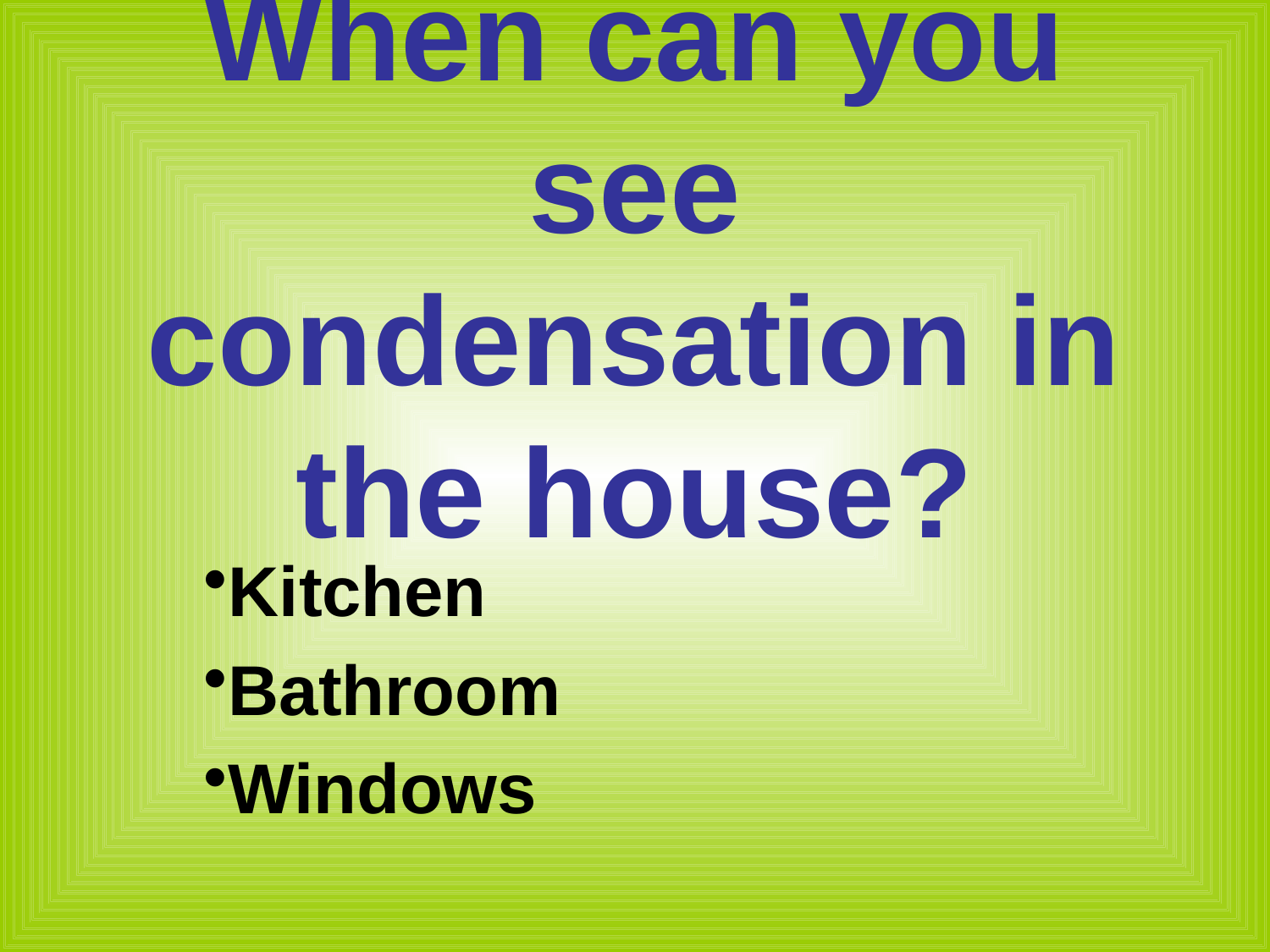

# When can you see condensation in the house?
Kitchen
Bathroom
Windows